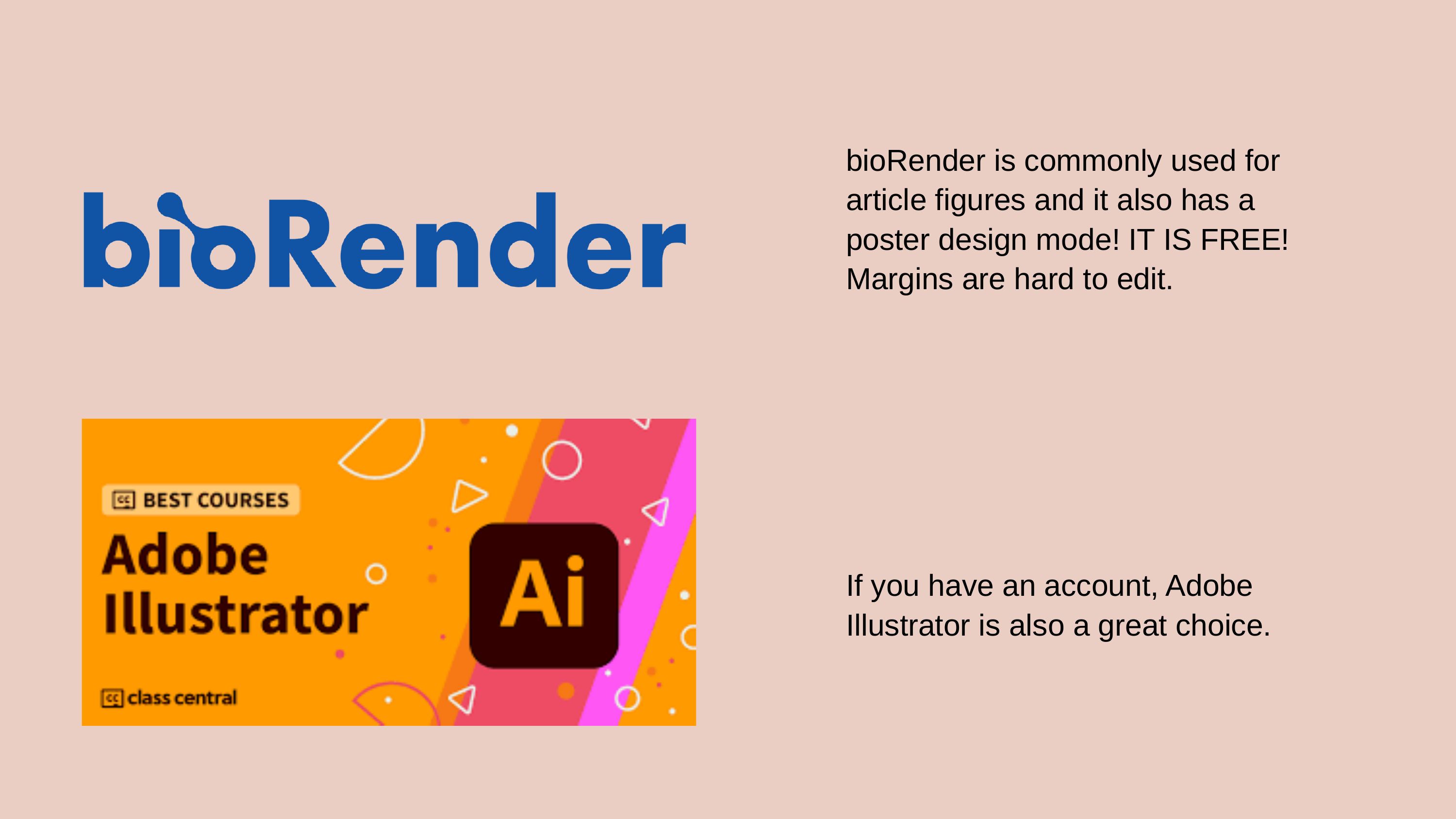

bioRender is commonly used for article figures and it also has a poster design mode! IT IS FREE! Margins are hard to edit.

If you have an account, Adobe Illustrator is also a great choice.